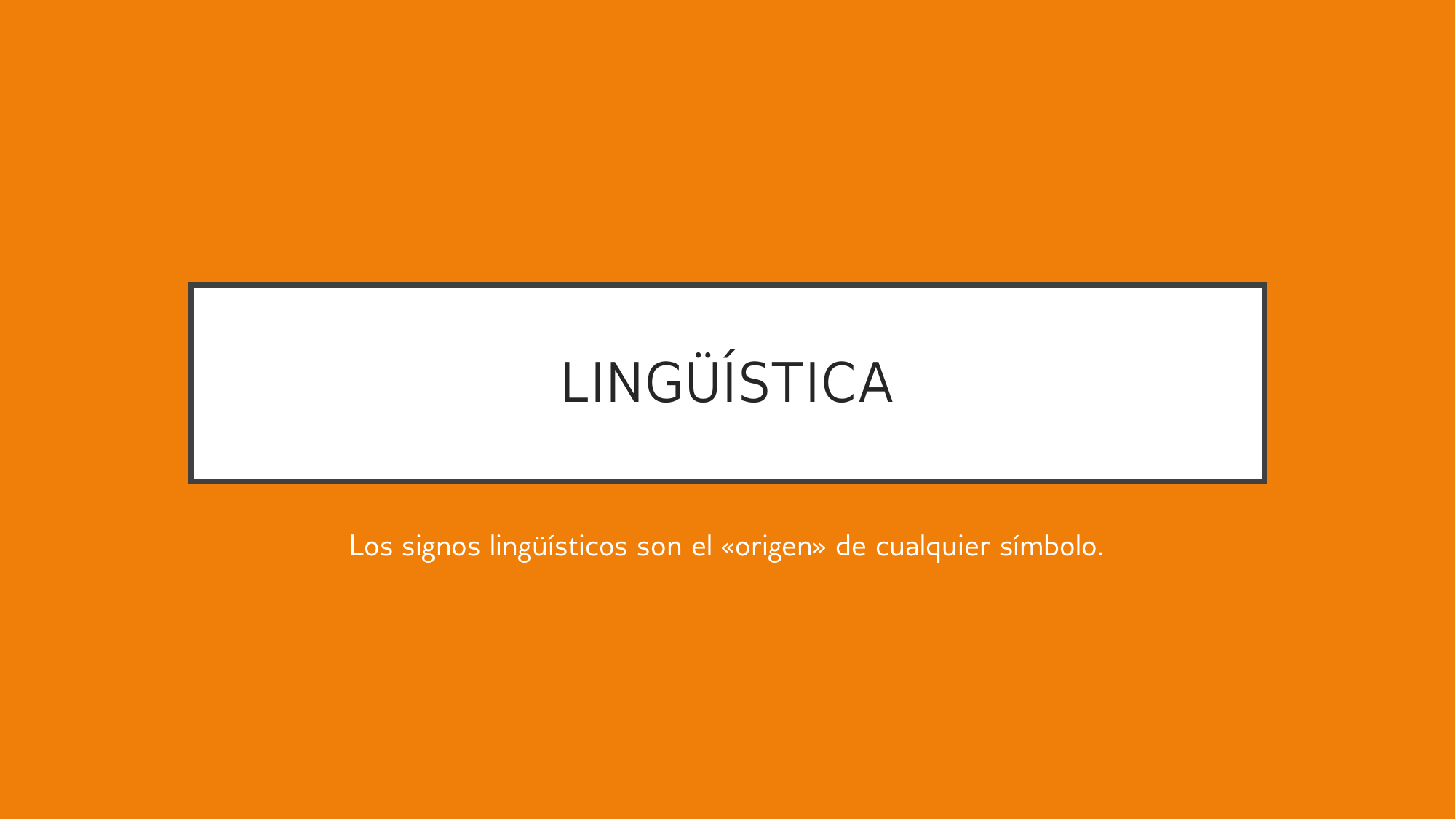

# Lingüística
Los signos lingüísticos son el «origen» de cualquier símbolo.